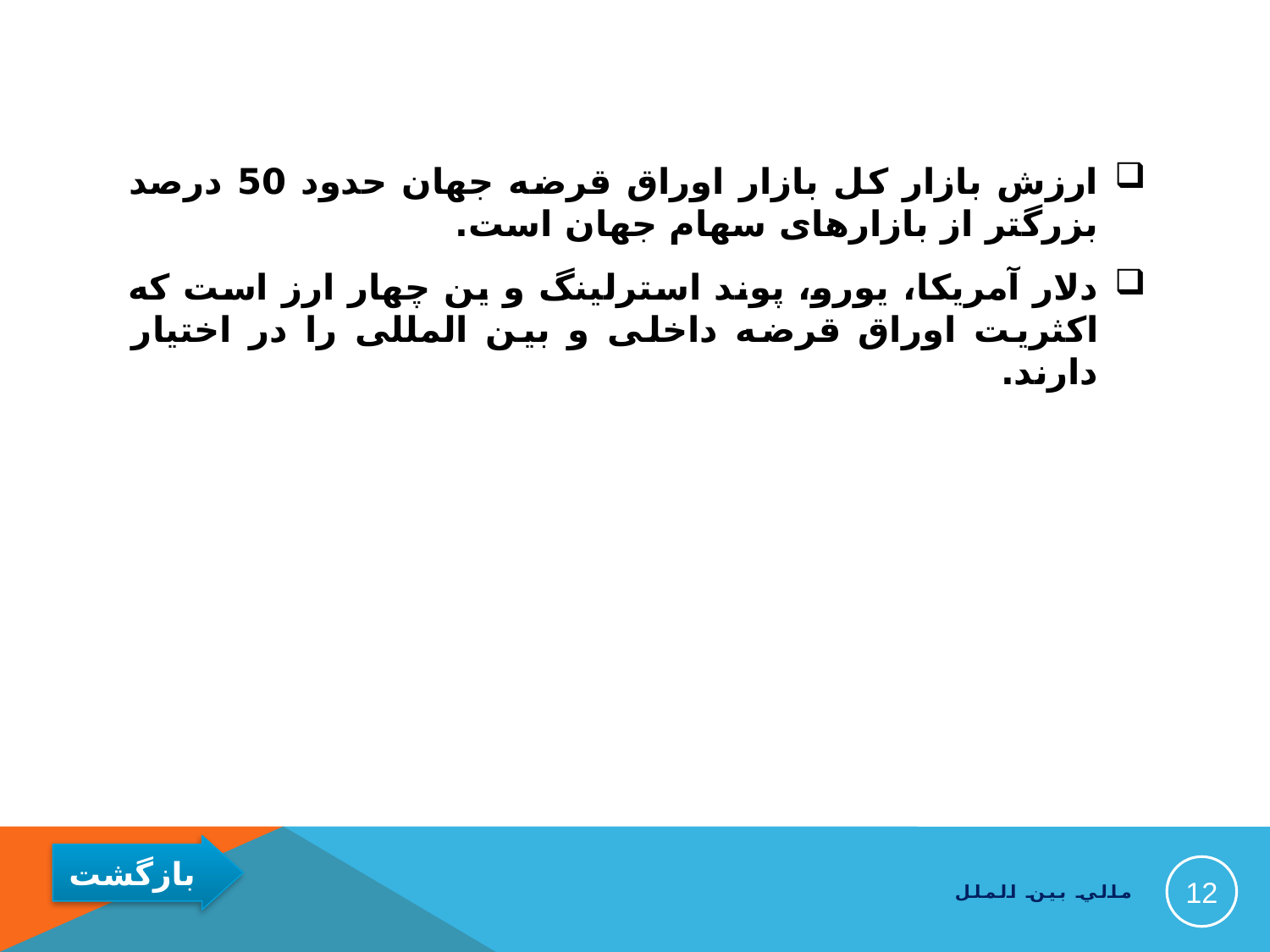

#
ارزش بازار کل بازار اوراق قرضه جهان حدود 50 درصد بزرگتر از بازارهای سهام جهان است.
دلار آمریکا، یورو، پوند استرلینگ و ین چهار ارز است که اکثریت اوراق قرضه داخلی و بین المللی را در اختیار دارند.
12
مالي بين الملل